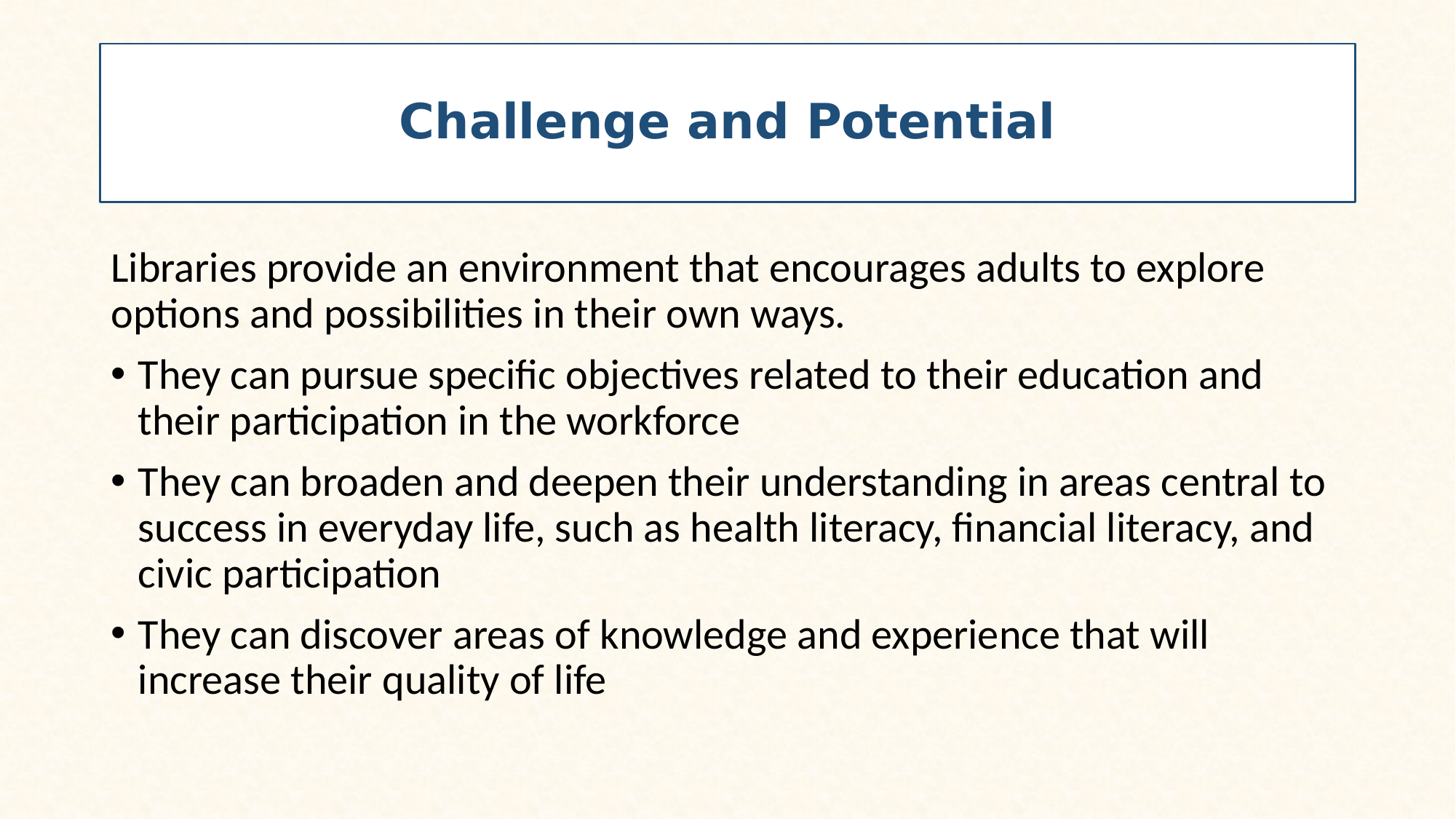

# Challenge and Potential
Libraries provide an environment that encourages adults to explore options and possibilities in their own ways.
They can pursue specific objectives related to their education and their participation in the workforce
They can broaden and deepen their understanding in areas central to success in everyday life, such as health literacy, financial literacy, and civic participation
They can discover areas of knowledge and experience that will increase their quality of life